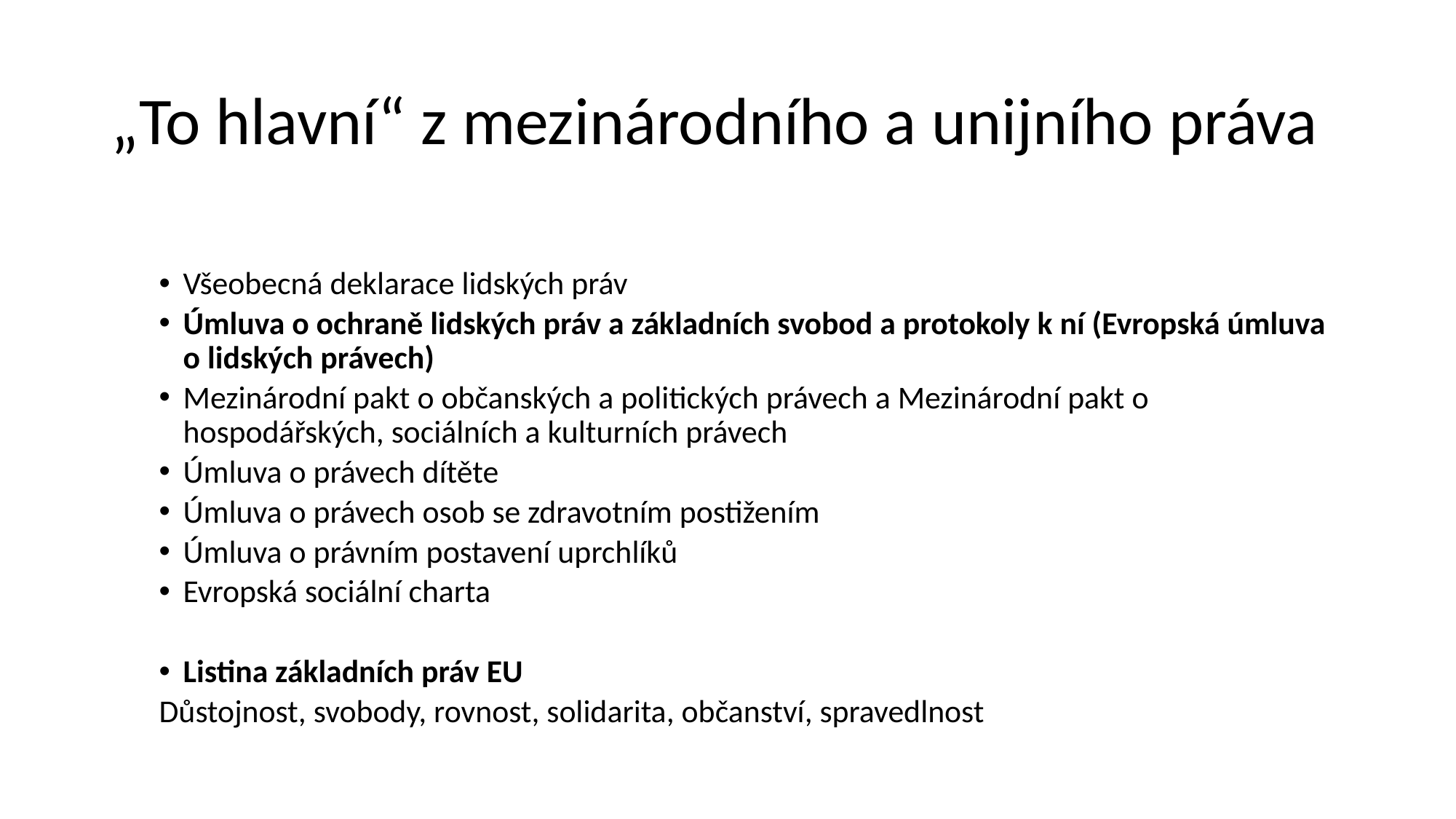

# „To hlavní“ z mezinárodního a unijního práva

Všeobecná deklarace lidských práv
Úmluva o ochraně lidských práv a základních svobod a protokoly k ní (Evropská úmluva o lidských právech)
Mezinárodní pakt o občanských a politických právech a Mezinárodní pakt o hospodářských, sociálních a kulturních právech
Úmluva o právech dítěte
Úmluva o právech osob se zdravotním postižením
Úmluva o právním postavení uprchlíků
Evropská sociální charta

Listina základních práv EU
Důstojnost, svobody, rovnost, solidarita, občanství, spravedlnost